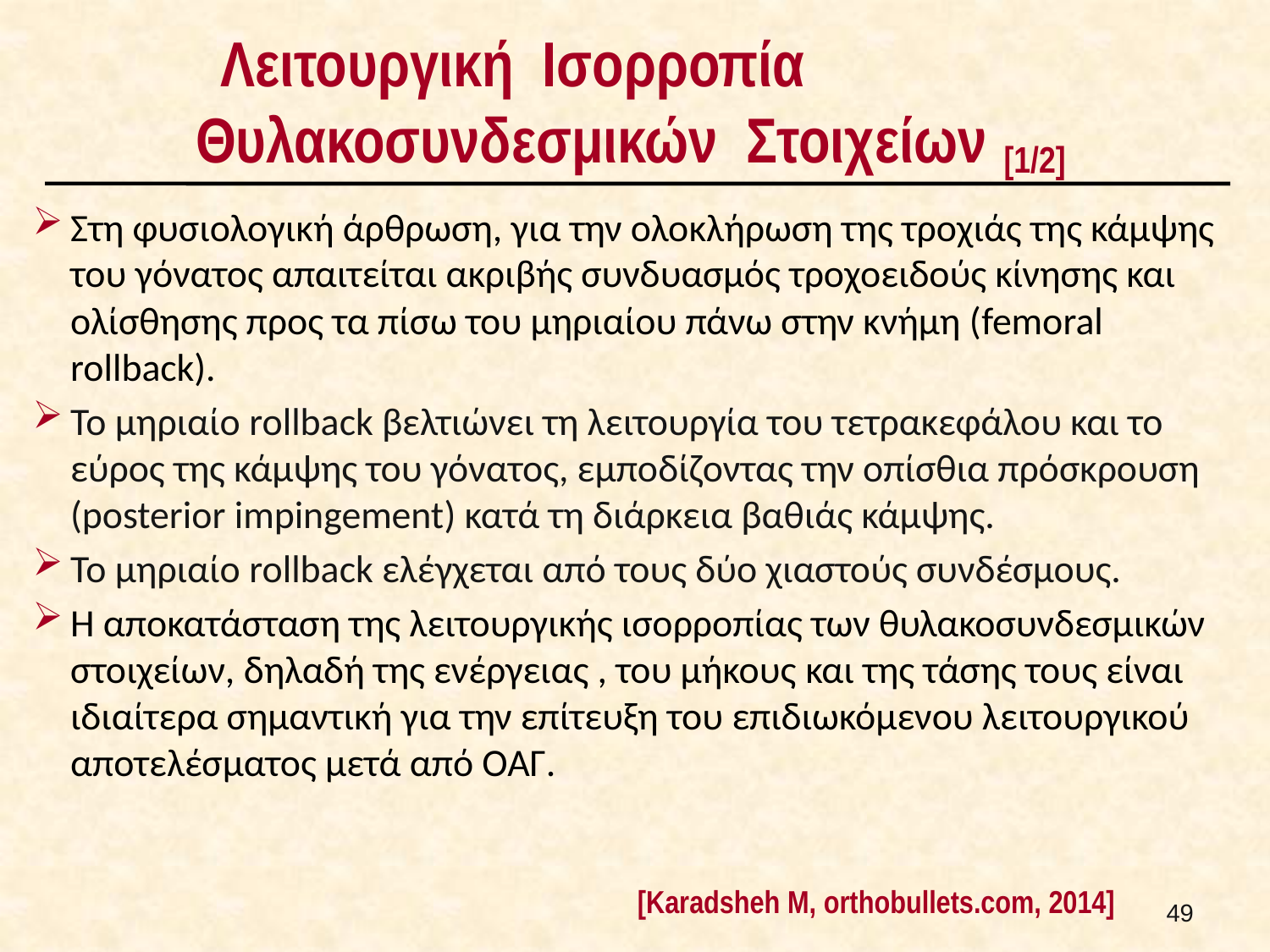

# Λειτουργική  Ισορροπία                  Θυλακοσυνδεσμικών  Στοιχείων  [1/2]
Στη φυσιολογική άρθρωση, για την ολοκλήρωση της τροχιάς της κάμψης του γόνατος απαιτείται ακριβής συνδυασμός τροχοειδούς κίνησης και ολίσθησης προς τα πίσω του μηριαίου πάνω στην κνήμη (femoral rollback).
Το μηριαίο rollback βελτιώνει τη λειτουργία του τετρακεφάλου και το εύρος της κάμψης του γόνατος, εμποδίζοντας την οπίσθια πρόσκρουση (posterior impingement) κατά τη διάρκεια βαθιάς κάμψης.
Το μηριαίο rollback ελέγχεται από τους δύο χιαστούς συνδέσμους.
Η αποκατάσταση της λειτουργικής ισορροπίας των θυλακοσυνδεσμικών  στοιχείων, δηλαδή της ενέργειας , του μήκους και της τάσης τους είναι ιδιαίτερα σημαντική για την επίτευξη του επιδιωκόμενου λειτουργικού αποτελέσματος μετά από ΟΑΓ.

49
[Karadsheh M, orthobullets.com, 2014]